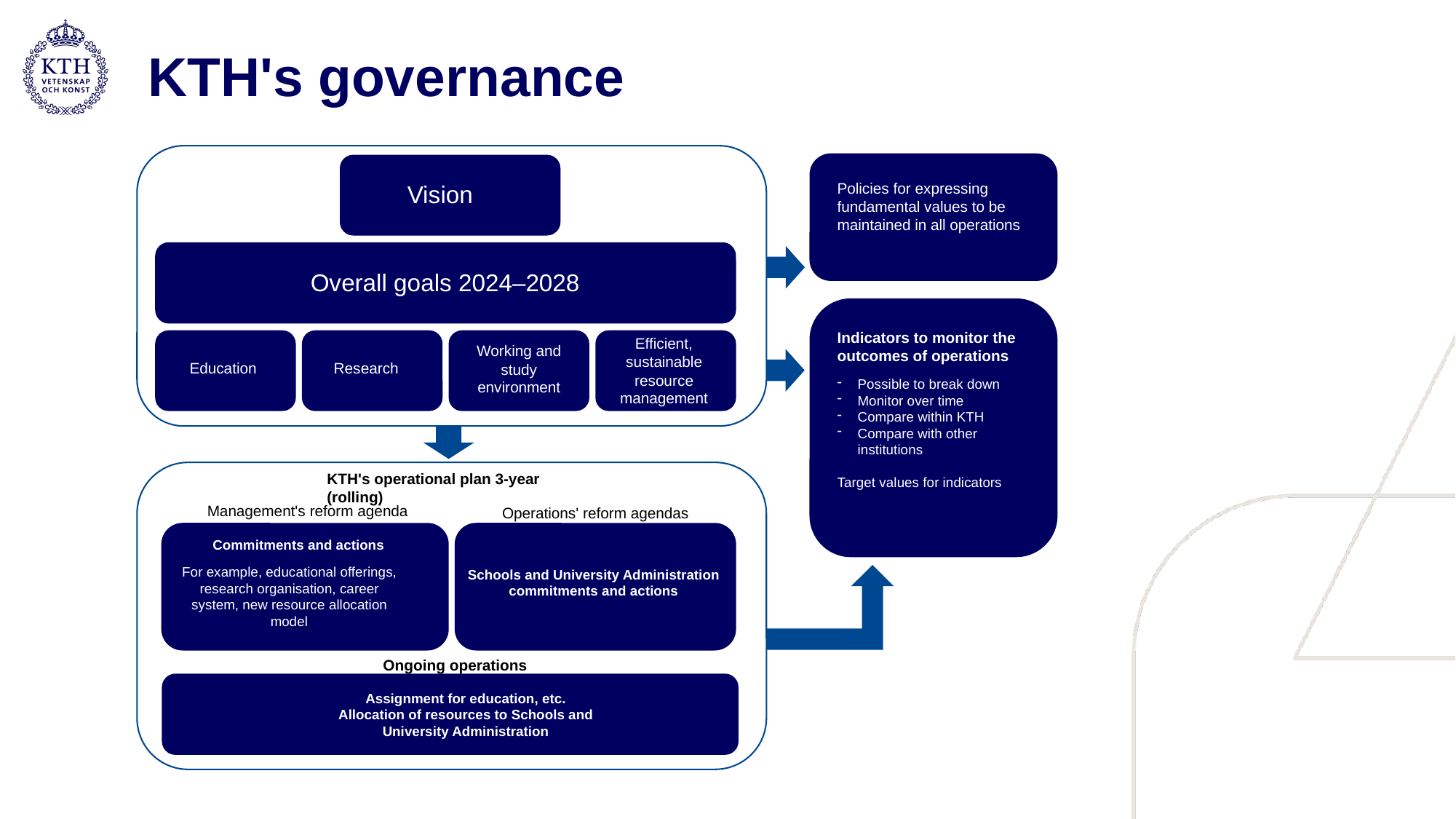

# KTH's governance

Policies for expressing fundamental values to be maintained in all operations
Vision

Overall goals 2024–2028

Indicators to monitor the outcomes of operations
Efficient, sustainable resource management

Working and study environment

Research
Education
Possible to break down
Monitor over time
Compare within KTH
Compare with other institutions

Target values for indicators

KTH's operational plan 3-year (rolling)
Management's reform agenda
Operations' reform agendas

Commitments and actions
For example, educational offerings, research organisation, career system, new resource allocation model
Schools and University Administration commitments and actions

Ongoing operations

Assignment for education, etc.
Allocation of resources to Schools and University Administration